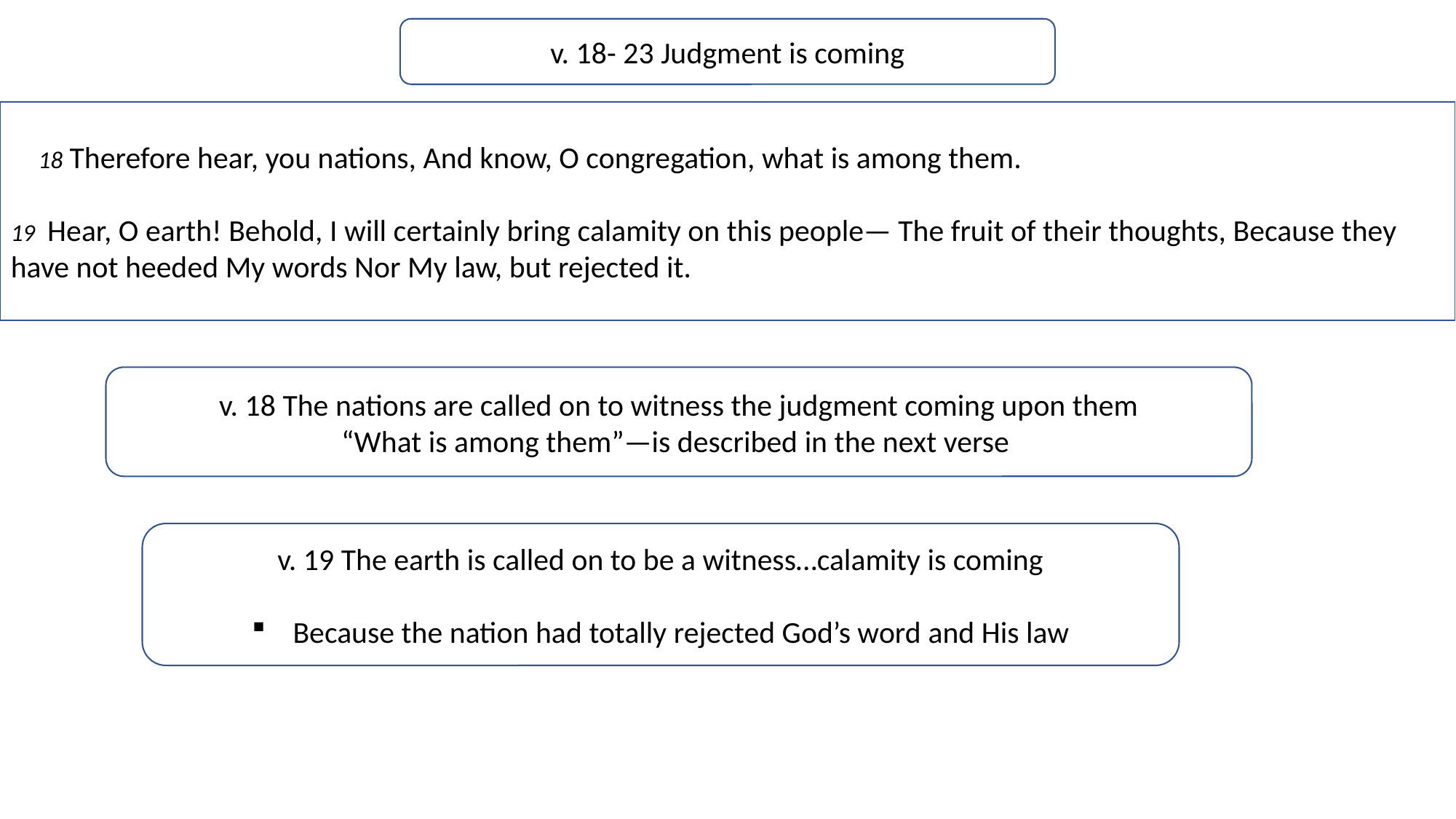

v. 18- 23 Judgment is coming
    18 Therefore hear, you nations, And know, O congregation, what is among them.

19  Hear, O earth! Behold, I will certainly bring calamity on this people— The fruit of their thoughts, Because they have not heeded My words Nor My law, but rejected it.
v. 18 The nations are called on to witness the judgment coming upon them
“What is among them”—is described in the next verse
v. 19 The earth is called on to be a witness…calamity is coming

Because the nation had totally rejected God’s word and His law